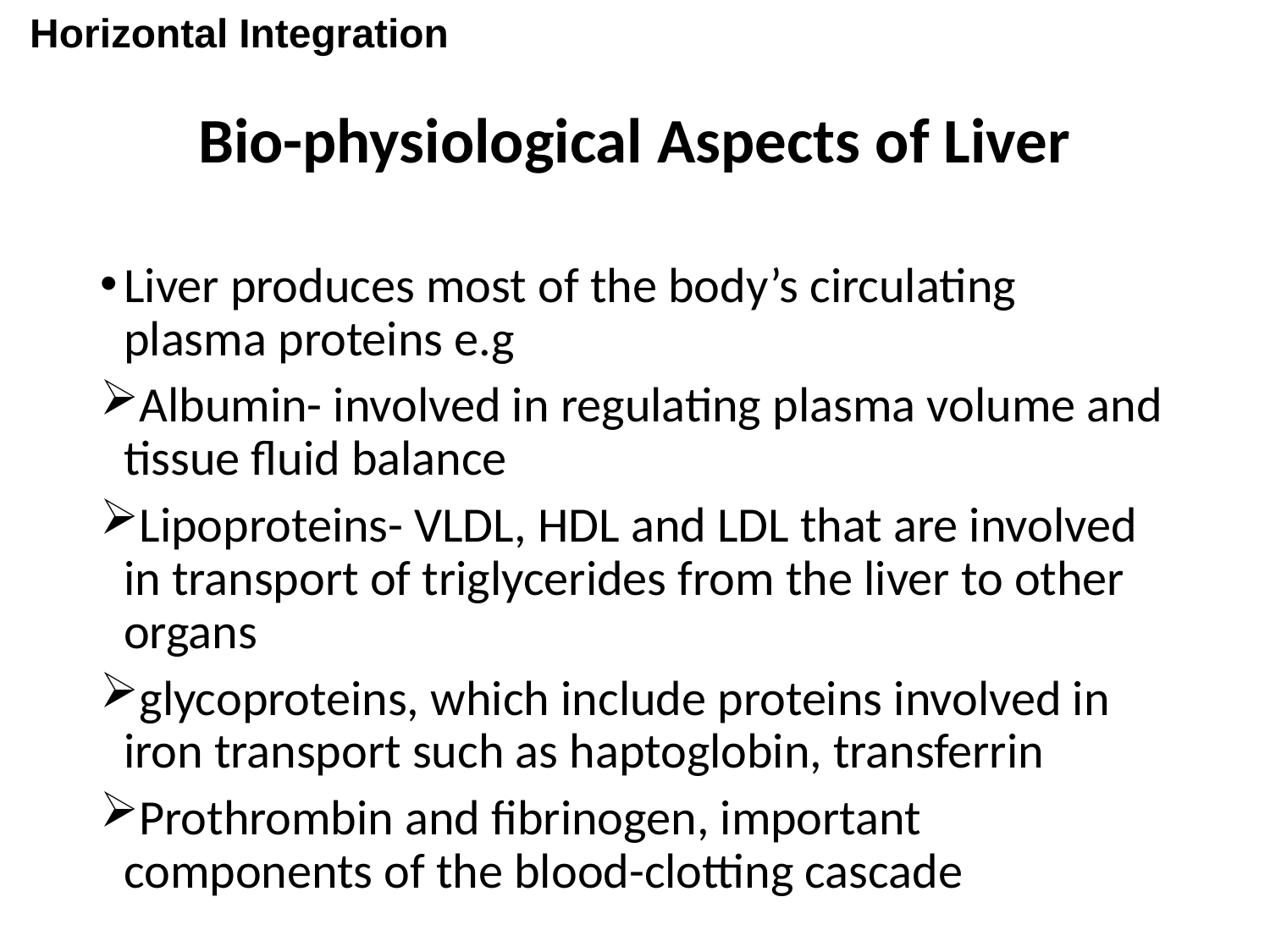

Horizontal Integration
# Bio-physiological Aspects of Liver
Liver produces most of the body’s circulating plasma proteins e.g
Albumin- involved in regulating plasma volume and tissue fluid balance
Lipoproteins- VLDL, HDL and LDL that are involved in transport of triglycerides from the liver to other organs
glycoproteins, which include proteins involved in iron transport such as haptoglobin, transferrin
Prothrombin and fibrinogen, important components of the blood-clotting cascade